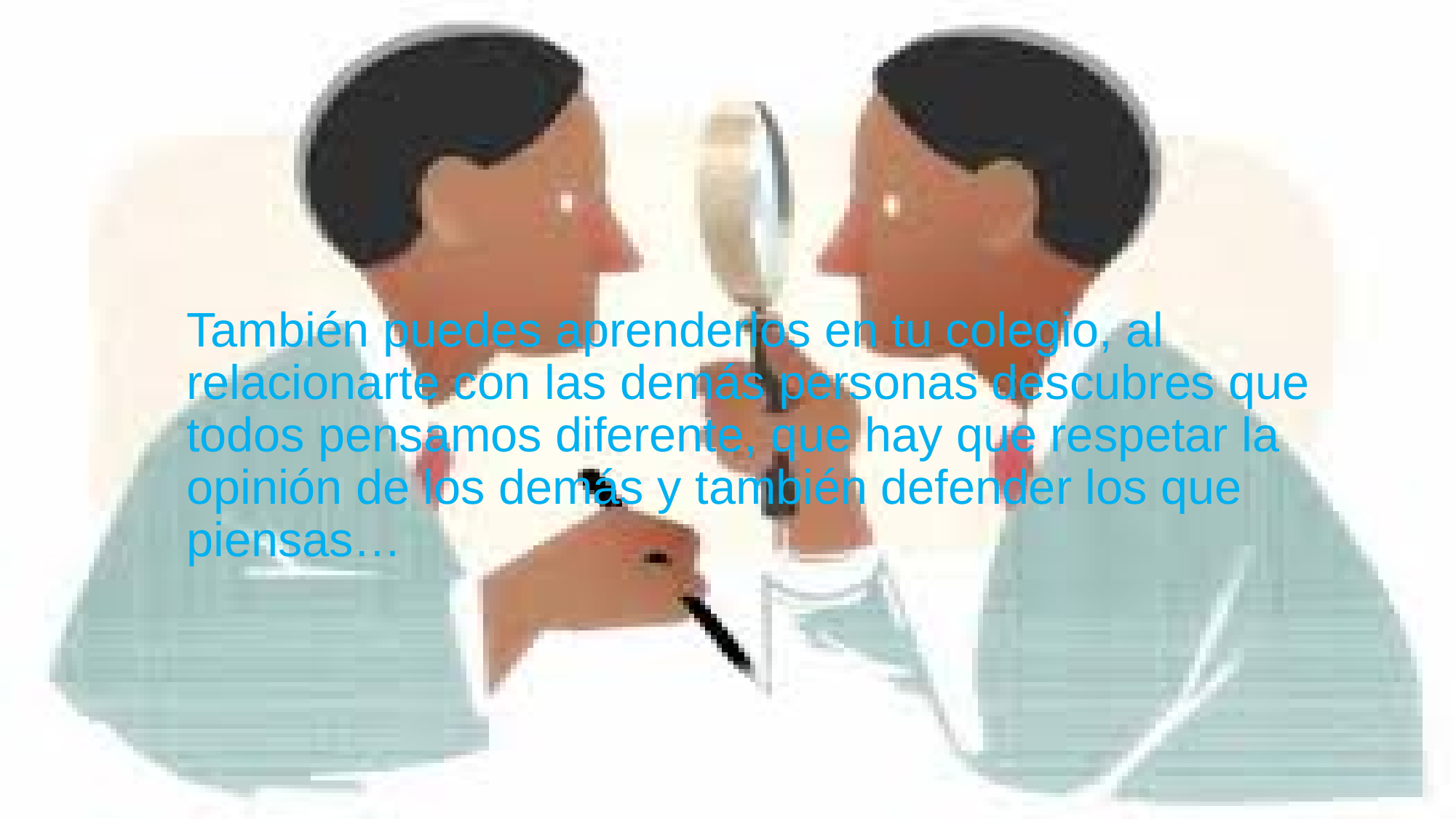

También puedes aprenderlos en tu colegio, al relacionarte con las demás personas descubres que todos pensamos diferente, que hay que respetar la opinión de los demás y también defender los que piensas…